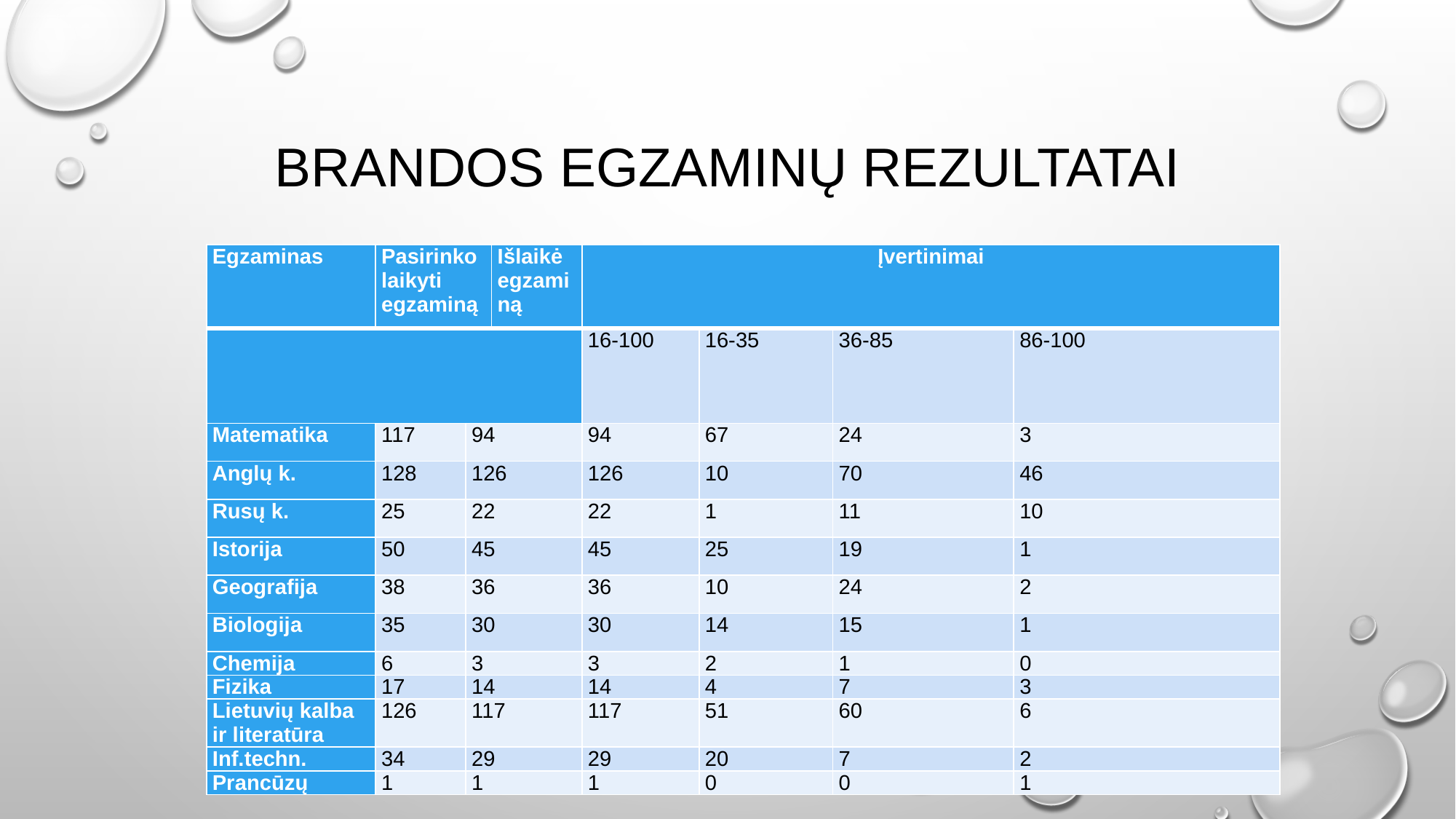

# Brandos egzaminų rezultatai
| Egzaminas | Pasirinko laikyti egzaminą |  | Išlaikė egzaminą | Įvertinimai |  |  |  |
| --- | --- | --- | --- | --- | --- | --- | --- |
|  |  |  |  | 16-100 | 16-35 | 36-85 | 86-100 |
| Matematika | 117 | 94 |  | 94 | 67 | 24 | 3 |
| Anglų k. | 128 | 126 |  | 126 | 10 | 70 | 46 |
| Rusų k. | 25 | 22 |  | 22 | 1 | 11 | 10 |
| Istorija | 50 | 45 |  | 45 | 25 | 19 | 1 |
| Geografija | 38 | 36 |  | 36 | 10 | 24 | 2 |
| Biologija | 35 | 30 |  | 30 | 14 | 15 | 1 |
| Chemija | 6 | 3 |  | 3 | 2 | 1 | 0 |
| Fizika | 17 | 14 |  | 14 | 4 | 7 | 3 |
| Lietuvių kalba ir literatūra | 126 | 117 |  | 117 | 51 | 60 | 6 |
| Inf.techn. | 34 | 29 |  | 29 | 20 | 7 | 2 |
| Prancūzų | 1 | 1 |  | 1 | 0 | 0 | 1 |